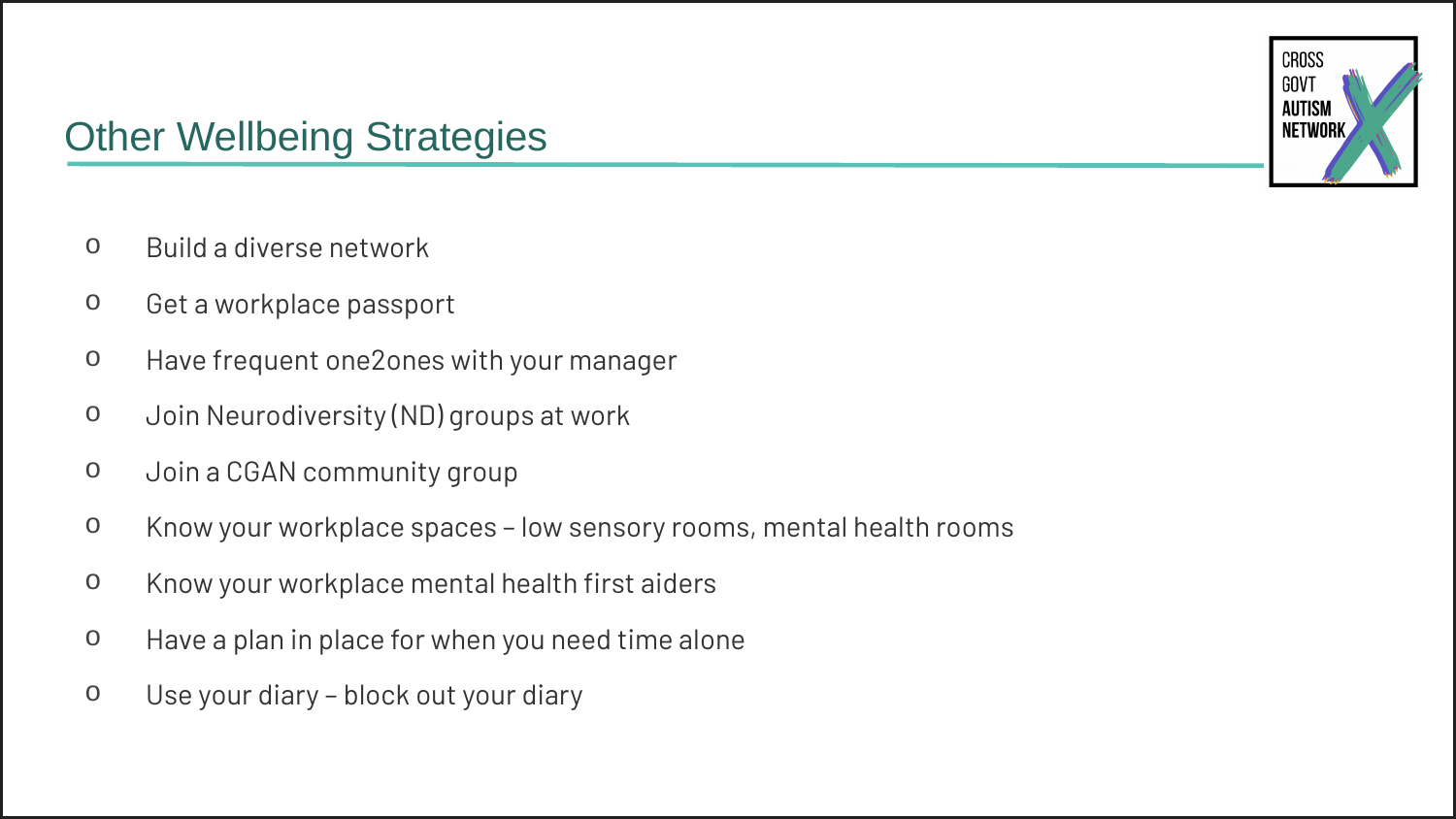

# Other Wellbeing Strategies
Build a diverse network
Get a workplace passport
Have frequent one2ones with your manager
Join Neurodiversity (ND) groups at work
Join a CGAN community group
Know your workplace spaces – low sensory rooms, mental health rooms
Know your workplace mental health first aiders
Have a plan in place for when you need time alone
Use your diary – block out your diary